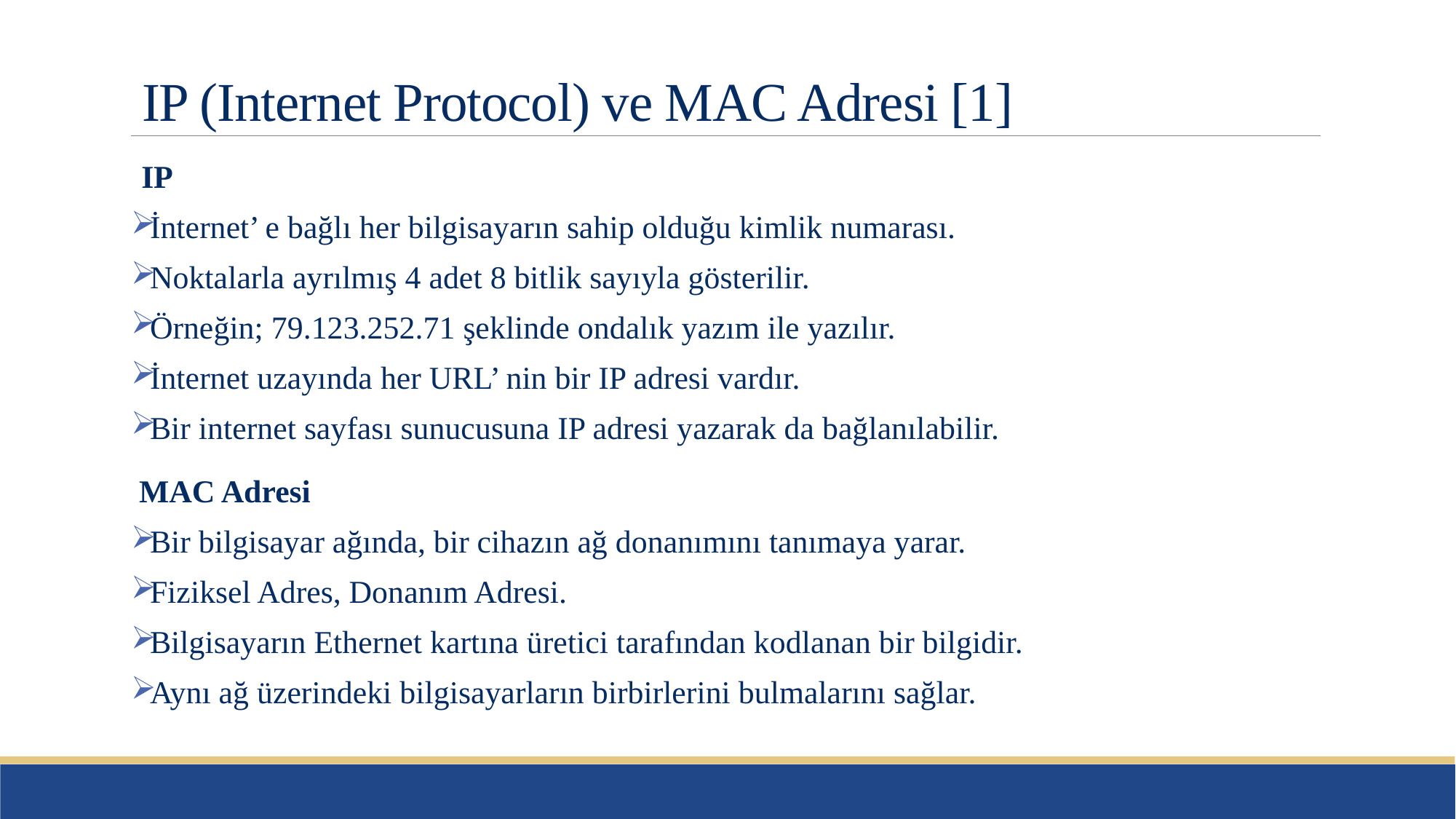

# IP (Internet Protocol) ve MAC Adresi [1]
IP
İnternet’ e bağlı her bilgisayarın sahip olduğu kimlik numarası.
Noktalarla ayrılmış 4 adet 8 bitlik sayıyla gösterilir.
Örneğin; 79.123.252.71 şeklinde ondalık yazım ile yazılır.
İnternet uzayında her URL’ nin bir IP adresi vardır.
Bir internet sayfası sunucusuna IP adresi yazarak da bağlanılabilir.
 MAC Adresi
Bir bilgisayar ağında, bir cihazın ağ donanımını tanımaya yarar.
Fiziksel Adres, Donanım Adresi.
Bilgisayarın Ethernet kartına üretici tarafından kodlanan bir bilgidir.
Aynı ağ üzerindeki bilgisayarların birbirlerini bulmalarını sağlar.